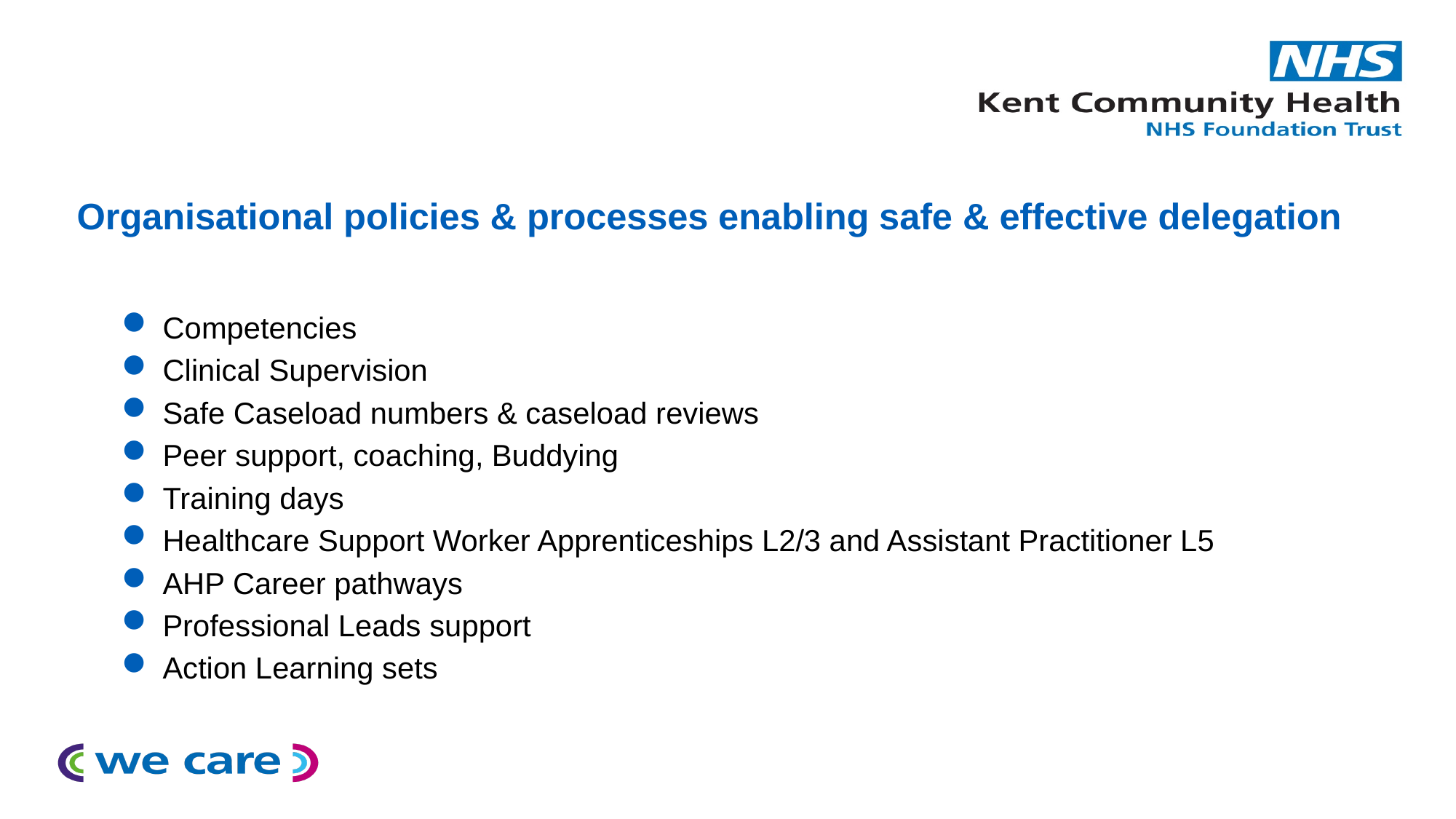

# Organisational policies & processes enabling safe & effective delegation
Competencies
Clinical Supervision
Safe Caseload numbers & caseload reviews
Peer support, coaching, Buddying
Training days
Healthcare Support Worker Apprenticeships L2/3 and Assistant Practitioner L5
AHP Career pathways
Professional Leads support
Action Learning sets